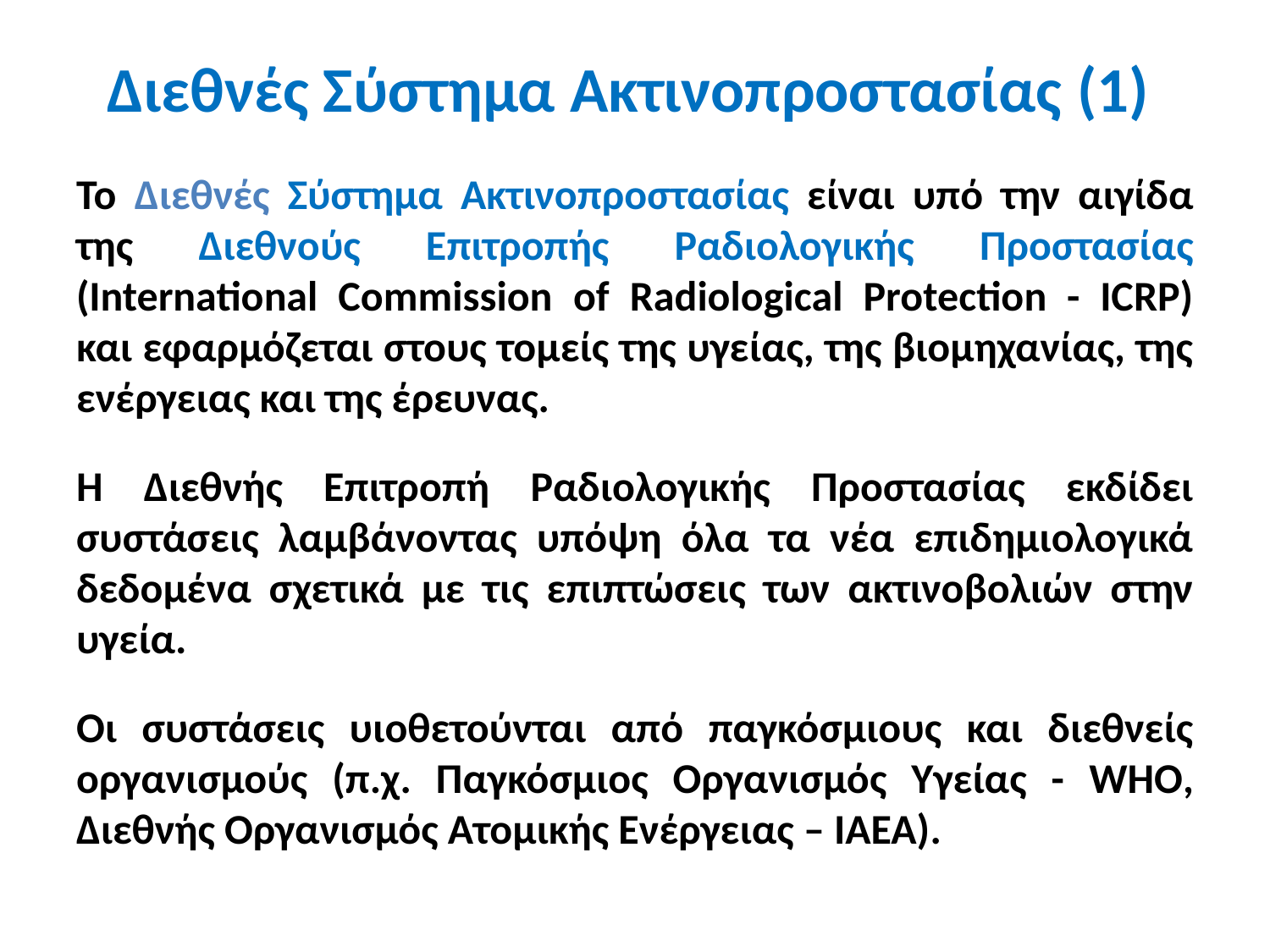

Διεθνές Σύστημα Ακτινοπροστασίας (1)
Το Διεθνές Σύστημα Ακτινοπροστασίας είναι υπό την αιγίδα της Διεθνούς Επιτροπής Ραδιολογικής Προστασίας (International Commission of Radiological Protection - ICRP) και εφαρμόζεται στους τομείς της υγείας, της βιομηχανίας, της ενέργειας και της έρευνας.

Η Διεθνής Επιτροπή Ραδιολογικής Προστασίας εκδίδει συστάσεις λαμβάνοντας υπόψη όλα τα νέα επιδημιολογικά δεδομένα σχετικά με τις επιπτώσεις των ακτινοβολιών στην υγεία.

Οι συστάσεις υιοθετούνται από παγκόσμιους και διεθνείς οργανισμούς (π.χ. Παγκόσμιος Οργανισμός Υγείας - WHO, Διεθνής Οργανισμός Ατομικής Ενέργειας – IAEA).